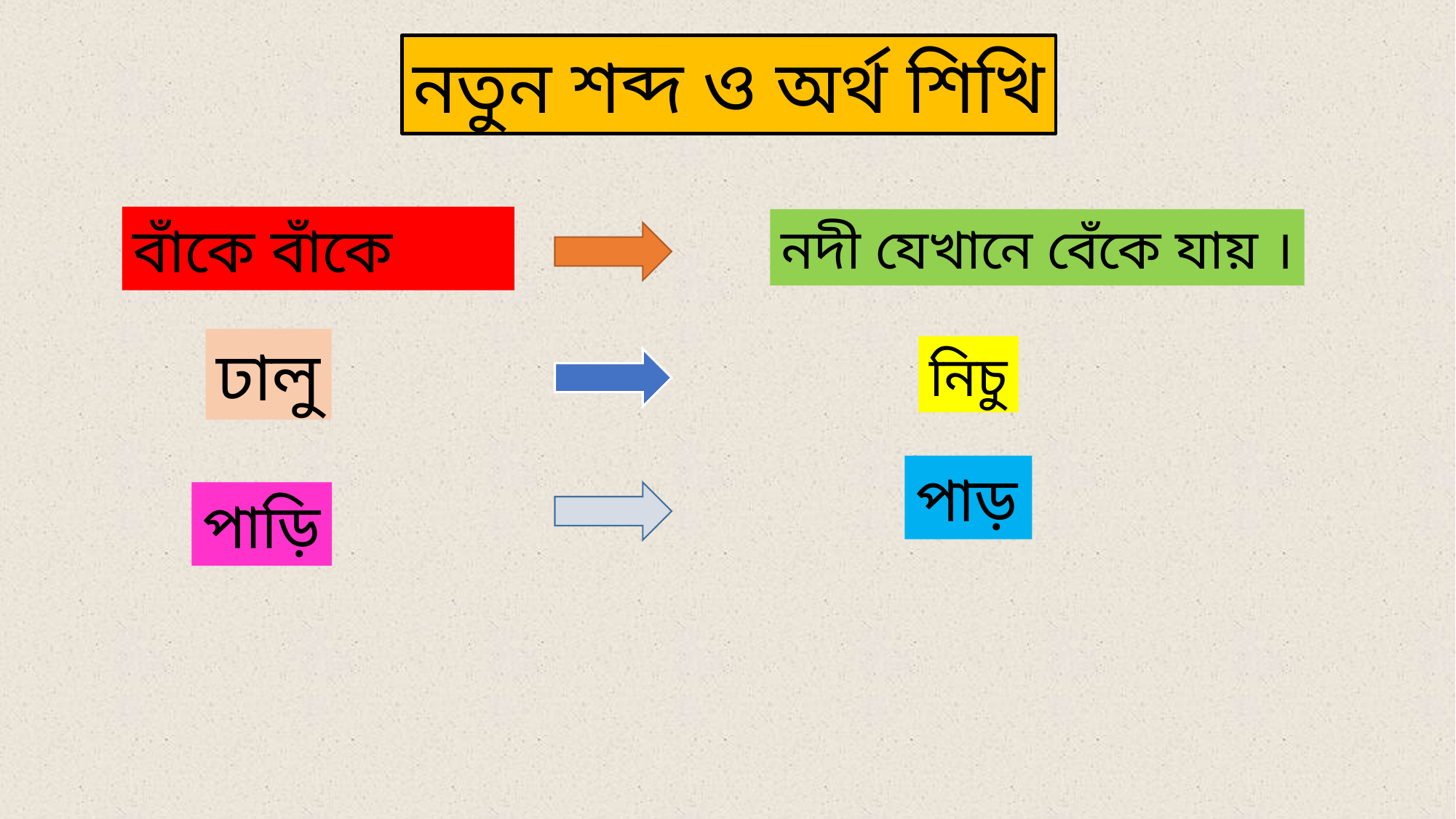

নতুন শব্দ ও অর্থ শিখি
বাঁকে বাঁকে
নদী যেখানে বেঁকে যায় ।

ঢালু
নিচু

পাড়
পাড়ি